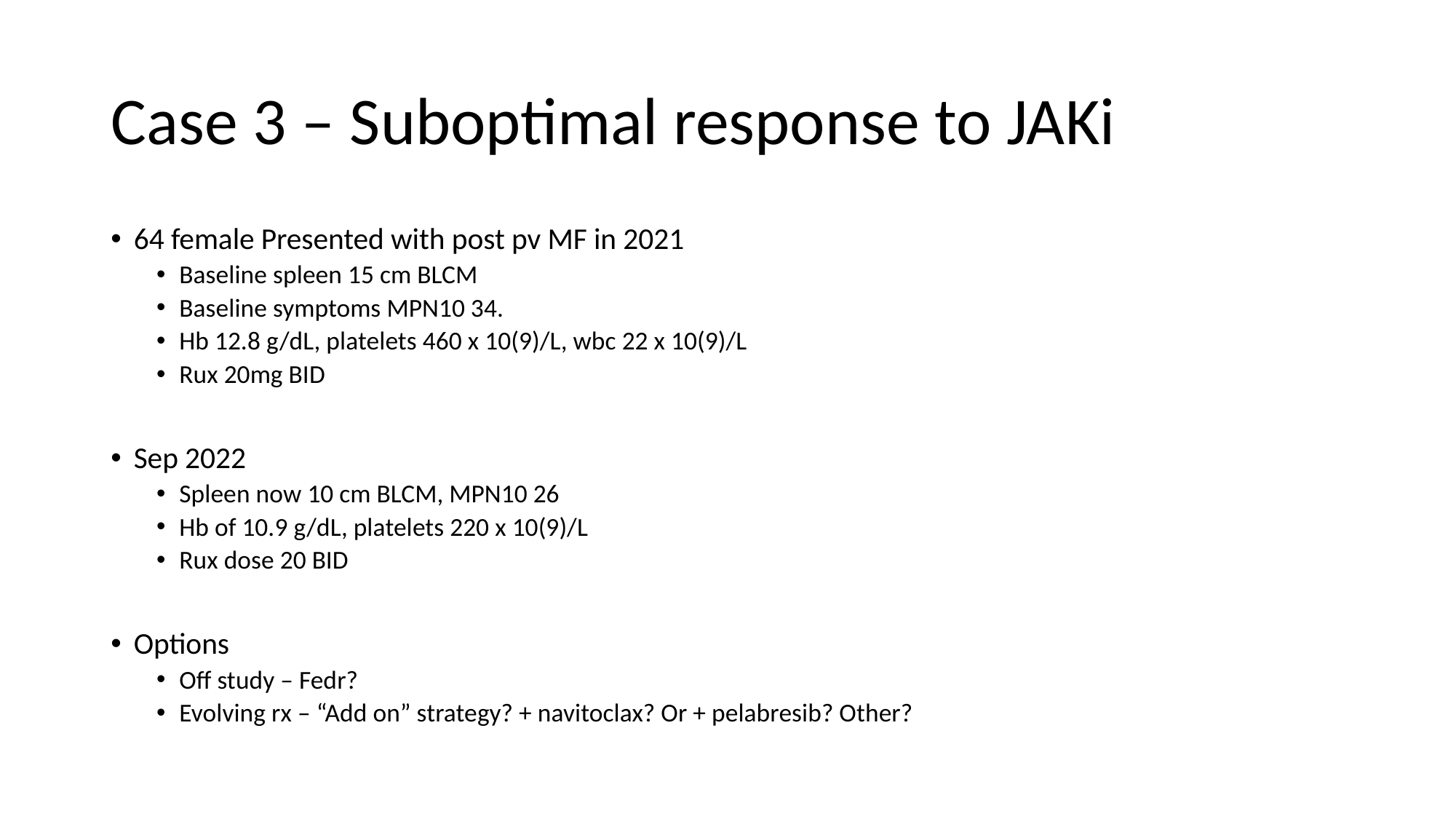

# Case 3 – Suboptimal response to JAKi
64 female Presented with post pv MF in 2021
Baseline spleen 15 cm BLCM
Baseline symptoms MPN10 34.
Hb 12.8 g/dL, platelets 460 x 10(9)/L, wbc 22 x 10(9)/L
Rux 20mg BID

Sep 2022
Spleen now 10 cm BLCM, MPN10 26
Hb of 10.9 g/dL, platelets 220 x 10(9)/L
Rux dose 20 BID

Options
Off study – Fedr?
Evolving rx – “Add on” strategy? + navitoclax? Or + pelabresib? Other?